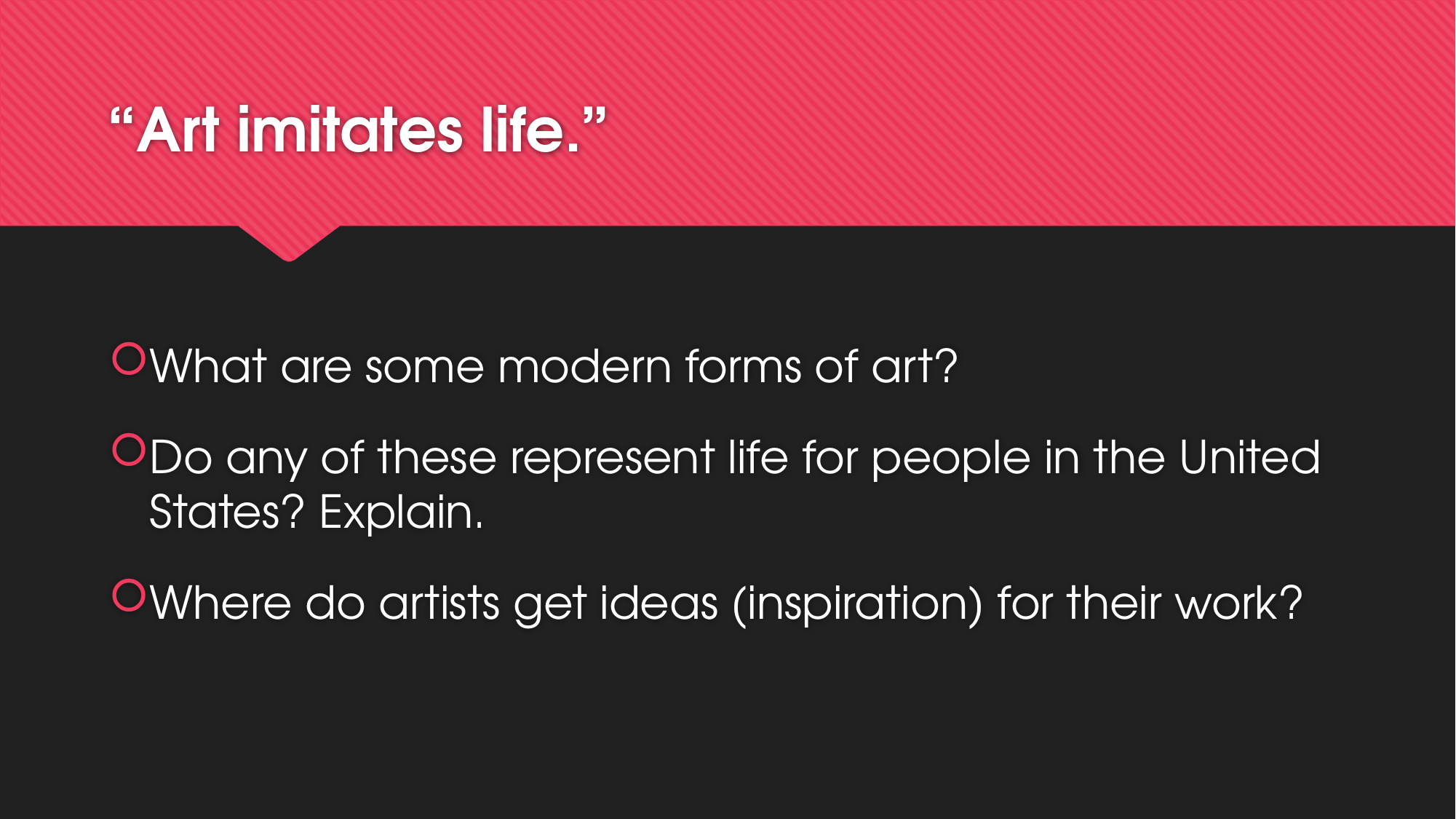

# “Art imitates life.”
What are some modern forms of art?
Do any of these represent life for people in the United States? Explain.
Where do artists get ideas (inspiration) for their work?